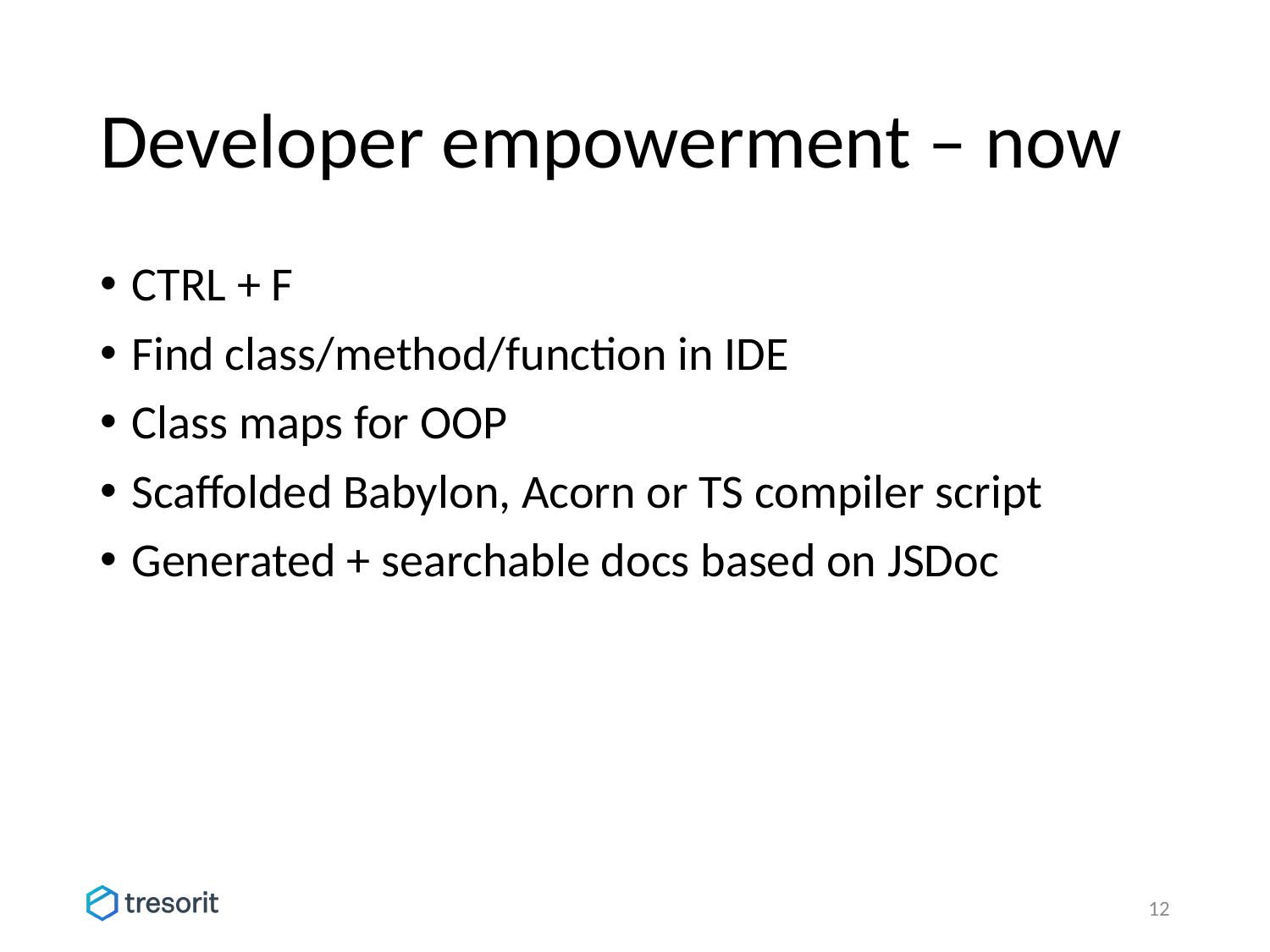

# Developer empowerment – now
CTRL + F
Find class/method/function in IDE
Class maps for OOP
Scaffolded Babylon, Acorn or TS compiler script
Generated + searchable docs based on JSDoc

12